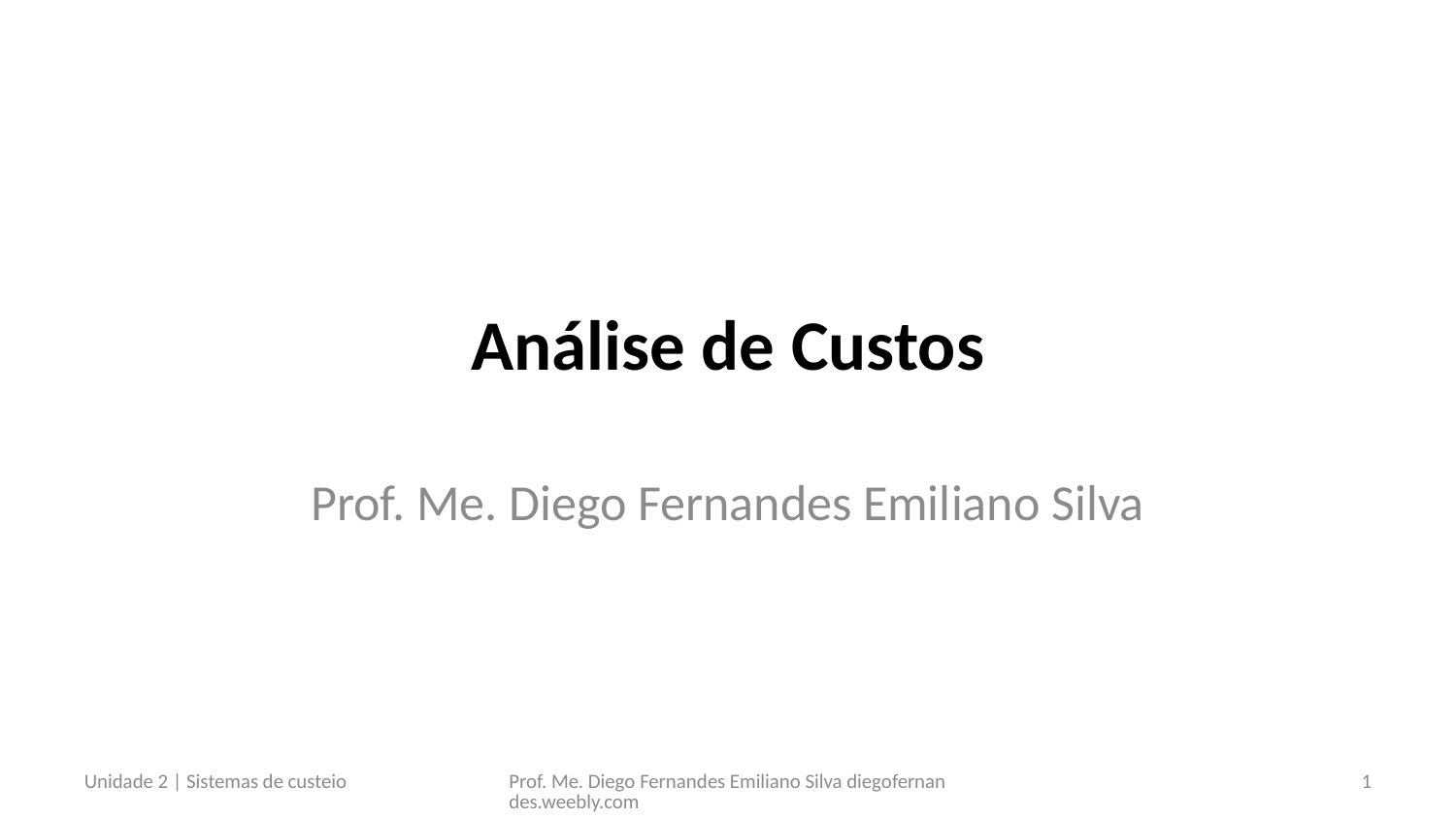

# Análise de Custos
Prof. Me. Diego Fernandes Emiliano Silva
Unidade 2 | Sistemas de custeio
Prof. Me. Diego Fernandes Emiliano Silva diegofernandes.weebly.com
1